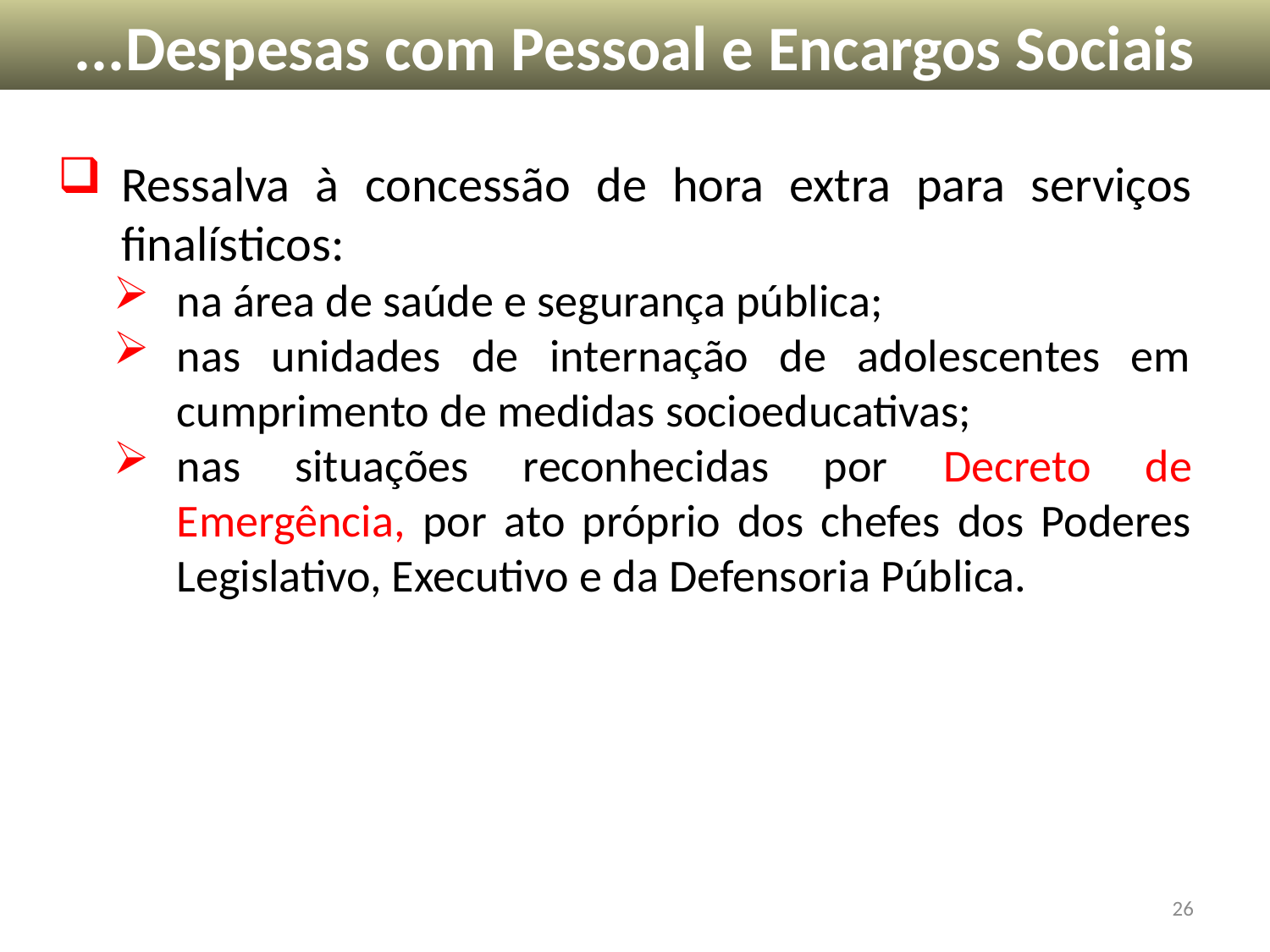

...Despesas com Pessoal e Encargos Sociais
Ressalva à concessão de hora extra para serviços finalísticos:
na área de saúde e segurança pública;
nas unidades de internação de adolescentes em cumprimento de medidas socioeducativas;
nas situações reconhecidas por Decreto de Emergência, por ato próprio dos chefes dos Poderes Legislativo, Executivo e da Defensoria Pública.

26